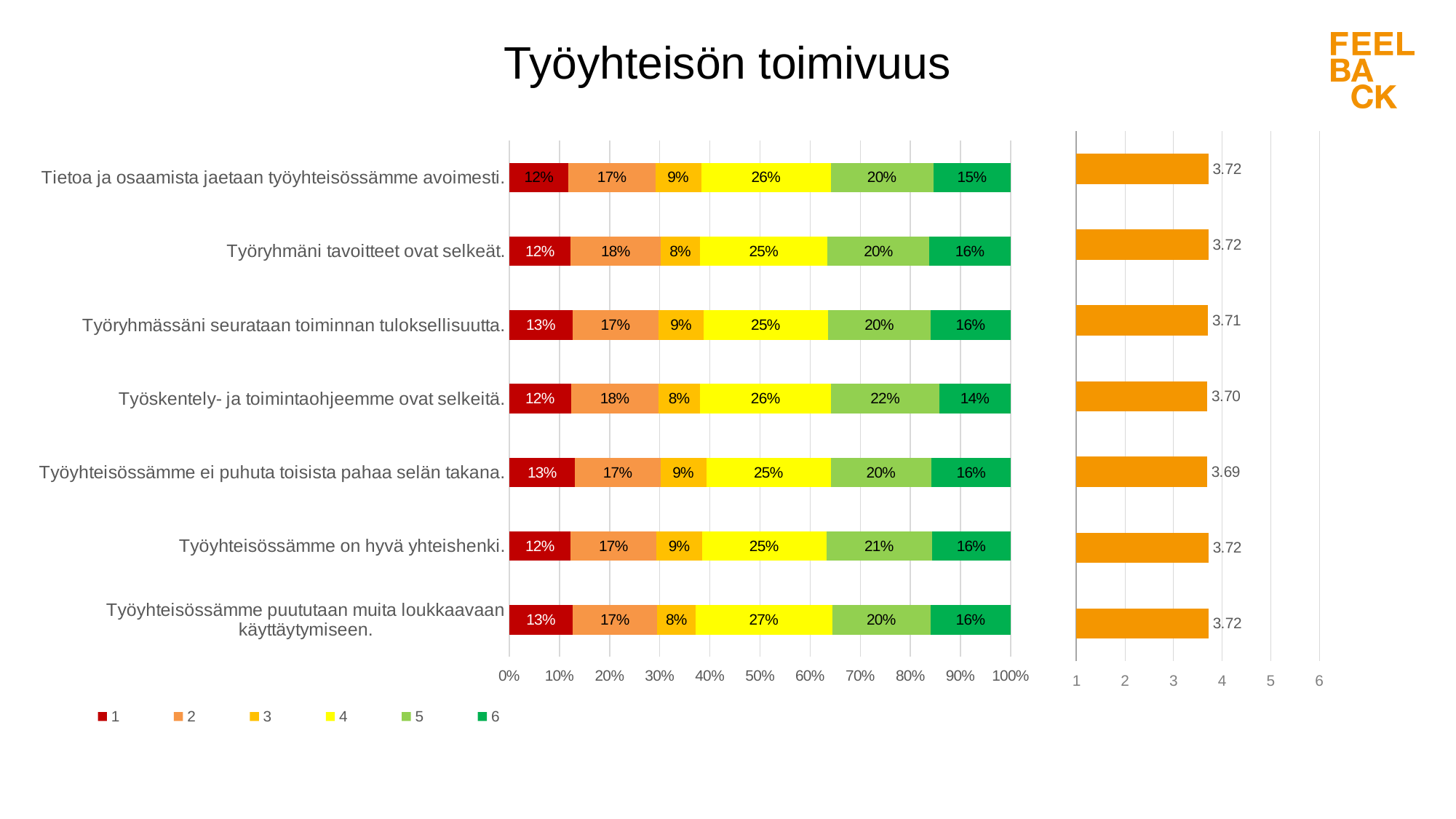

Työyhteisön toimivuus

### Chart

| Category | Vastauskeskiarvo |
|---|---|
| Tietoa ja osaamista jaetaan työyhteisössämme avoimesti. | 3.72115005907838 |
| Työryhmäni tavoitteet ovat selkeät. | 3.7219377707759 |
| Työryhmässäni seurataan toiminnan tuloksellisuutta. | 3.71327294210319 |
| Työskentely- ja toimintaohjeemme ovat selkeitä. | 3.69909413154785 |
| Työyhteisössämme ei puhuta toisista pahaa selän takana. | 3.69121701457267 |
| Työyhteisössämme on hyvä yhteishenki. | 3.72311933832217 |
| Työyhteisössämme puututaan muita loukkaavaan käyttäytymiseen. | 3.72233162662466 |

### Chart

| Category | 1 | 2 | 3 | 4 | 5 | 6 |
|---|---|---|---|---|---|---|
| Tietoa ja osaamista jaetaan työyhteisössämme avoimesti. | 0.118156754627806 | 0.172902717605356 | 0.0917684127609295 | 0.258369436786136 | 0.204411185506105 | 0.154391492713667 |
| Työryhmäni tavoitteet ovat selkeät. | 0.122489168964159 | 0.179598267034265 | 0.0783773139031115 | 0.254430878298543 | 0.203229617959827 | 0.161874753840095 |
| Työryhmässäni seurataan toiminnan tuloksellisuutta. | 0.125640015754234 | 0.172115005907838 | 0.0894052776683734 | 0.248523040567152 | 0.204805041354864 | 0.159511618747538 |
| Työskentely- ja toimintaohjeemme ovat selkeitä. | 0.122883024812918 | 0.175265852697913 | 0.0819220165419456 | 0.26191413942497 | 0.215833005120126 | 0.142181961402127 |
| Työyhteisössämme ei puhuta toisista pahaa selän takana. | 0.131153997636865 | 0.170145726664041 | 0.0917684127609295 | 0.247735328869634 | 0.201654194564789 | 0.157542339503742 |
| Työyhteisössämme on hyvä yhteishenki. | 0.122489168964159 | 0.171327294210319 | 0.0909807010634108 | 0.247341473020874 | 0.211500590783773 | 0.156360771957464 |
| Työyhteisössämme puututaan muita loukkaavaan käyttäytymiseen. | 0.126427727451753 | 0.168570303269004 | 0.076801890508074 | 0.272154391492714 | 0.196534068530918 | 0.159511618747538 |